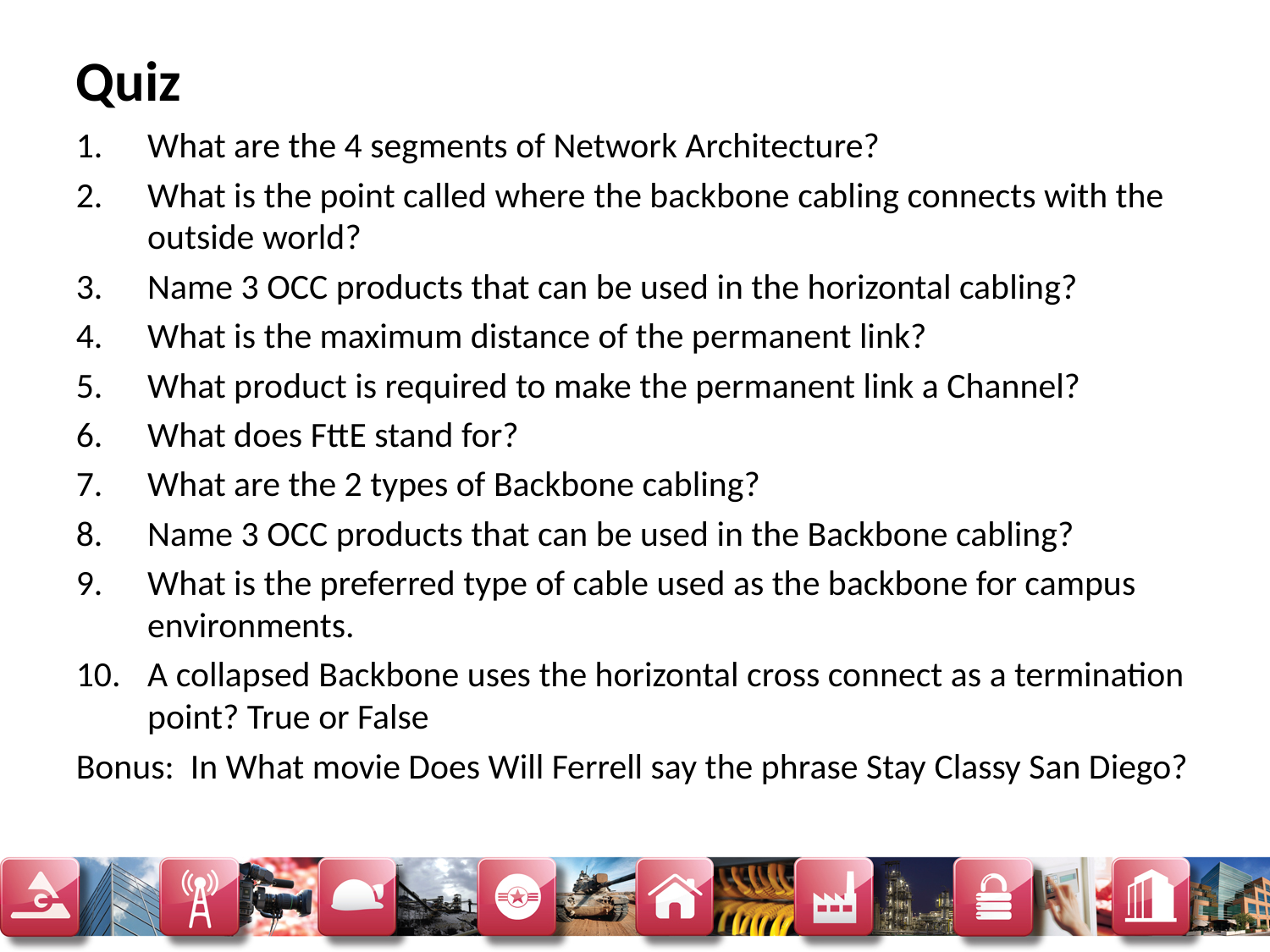

# Quiz
What are the 4 segments of Network Architecture?
What is the point called where the backbone cabling connects with the outside world?
Name 3 OCC products that can be used in the horizontal cabling?
What is the maximum distance of the permanent link?
What product is required to make the permanent link a Channel?
What does FttE stand for?
What are the 2 types of Backbone cabling?
Name 3 OCC products that can be used in the Backbone cabling?
What is the preferred type of cable used as the backbone for campus environments.
A collapsed Backbone uses the horizontal cross connect as a termination point? True or False
Bonus:  In What movie Does Will Ferrell say the phrase Stay Classy San Diego?